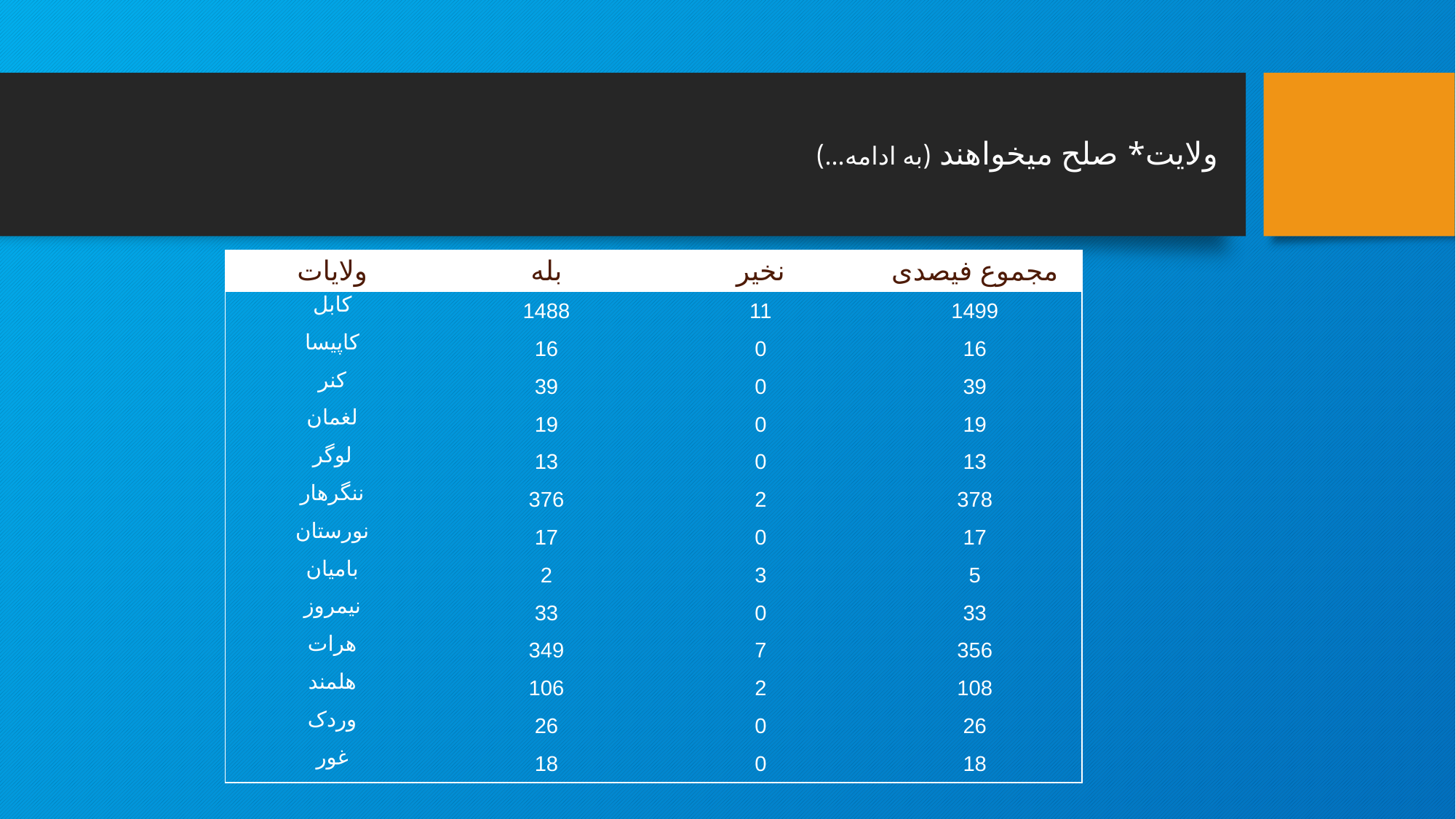

#
ولایت* صلح میخواهند (به ادامه...)
| ولایات | بله | نخیر | مجموع فیصدی |
| --- | --- | --- | --- |
| کابل | 1488 | 11 | 1499 |
| کاپیسا | 16 | 0 | 16 |
| کنر | 39 | 0 | 39 |
| لغمان | 19 | 0 | 19 |
| لوگر | 13 | 0 | 13 |
| ننگرهار | 376 | 2 | 378 |
| نورستان | 17 | 0 | 17 |
| بامیان | 2 | 3 | 5 |
| نیمروز | 33 | 0 | 33 |
| هرات | 349 | 7 | 356 |
| هلمند | 106 | 2 | 108 |
| وردک | 26 | 0 | 26 |
| غور | 18 | 0 | 18 |